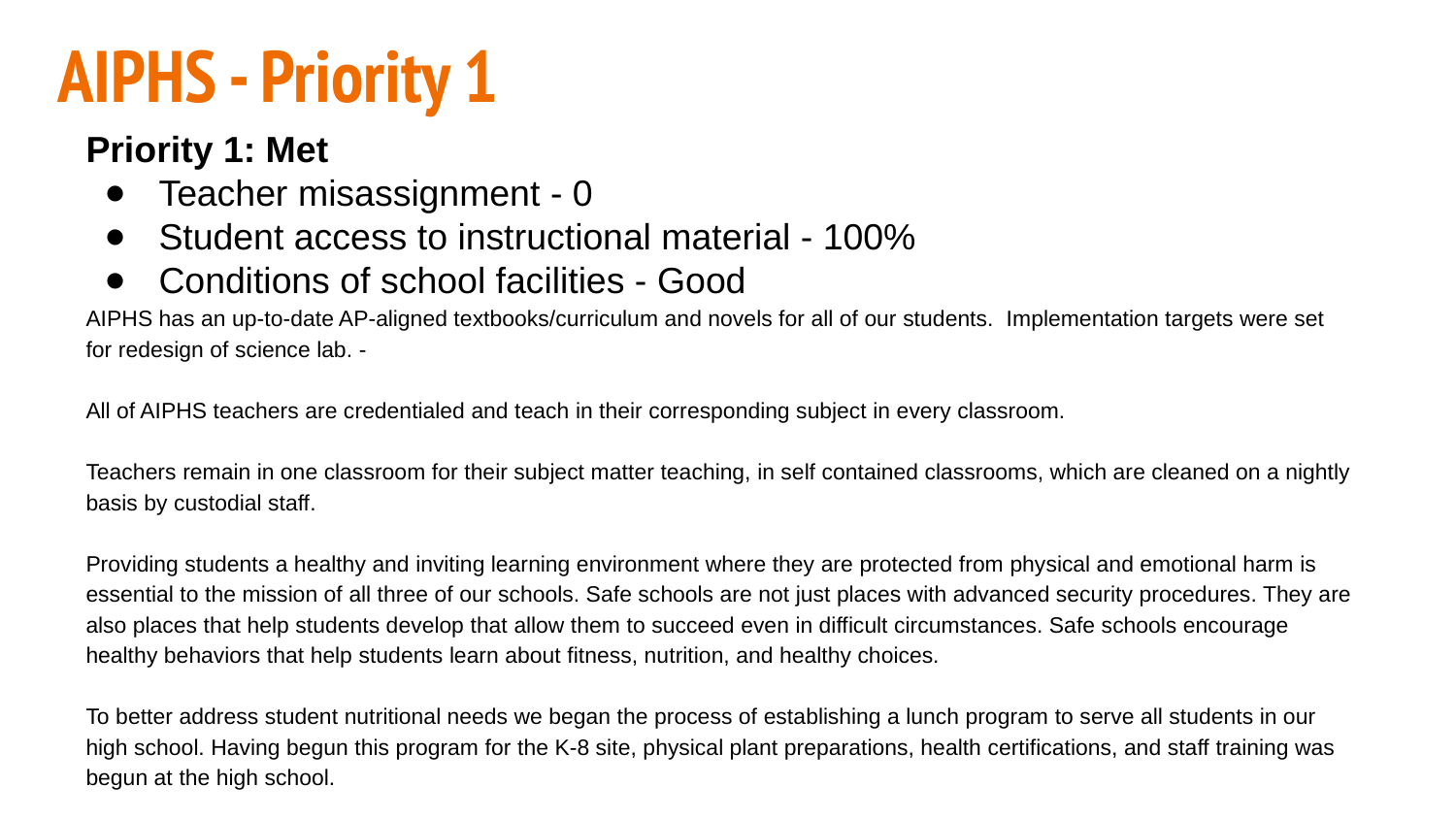

# AIPHS - Priority 1
Priority 1: Met
Teacher misassignment - 0
Student access to instructional material - 100%
Conditions of school facilities - Good
AIPHS has an up-to-date AP-aligned textbooks/curriculum and novels for all of our students.  Implementation targets were set for redesign of science lab. -

All of AIPHS teachers are credentialed and teach in their corresponding subject in every classroom.

Teachers remain in one classroom for their subject matter teaching, in self contained classrooms, which are cleaned on a nightly basis by custodial staff.

Providing students a healthy and inviting learning environment where they are protected from physical and emotional harm is essential to the mission of all three of our schools. Safe schools are not just places with advanced security procedures. They are also places that help students develop that allow them to succeed even in difficult circumstances. Safe schools encourage healthy behaviors that help students learn about fitness, nutrition, and healthy choices.

To better address student nutritional needs we began the process of establishing a lunch program to serve all students in our high school. Having begun this program for the K-8 site, physical plant preparations, health certifications, and staff training was begun at the high school.